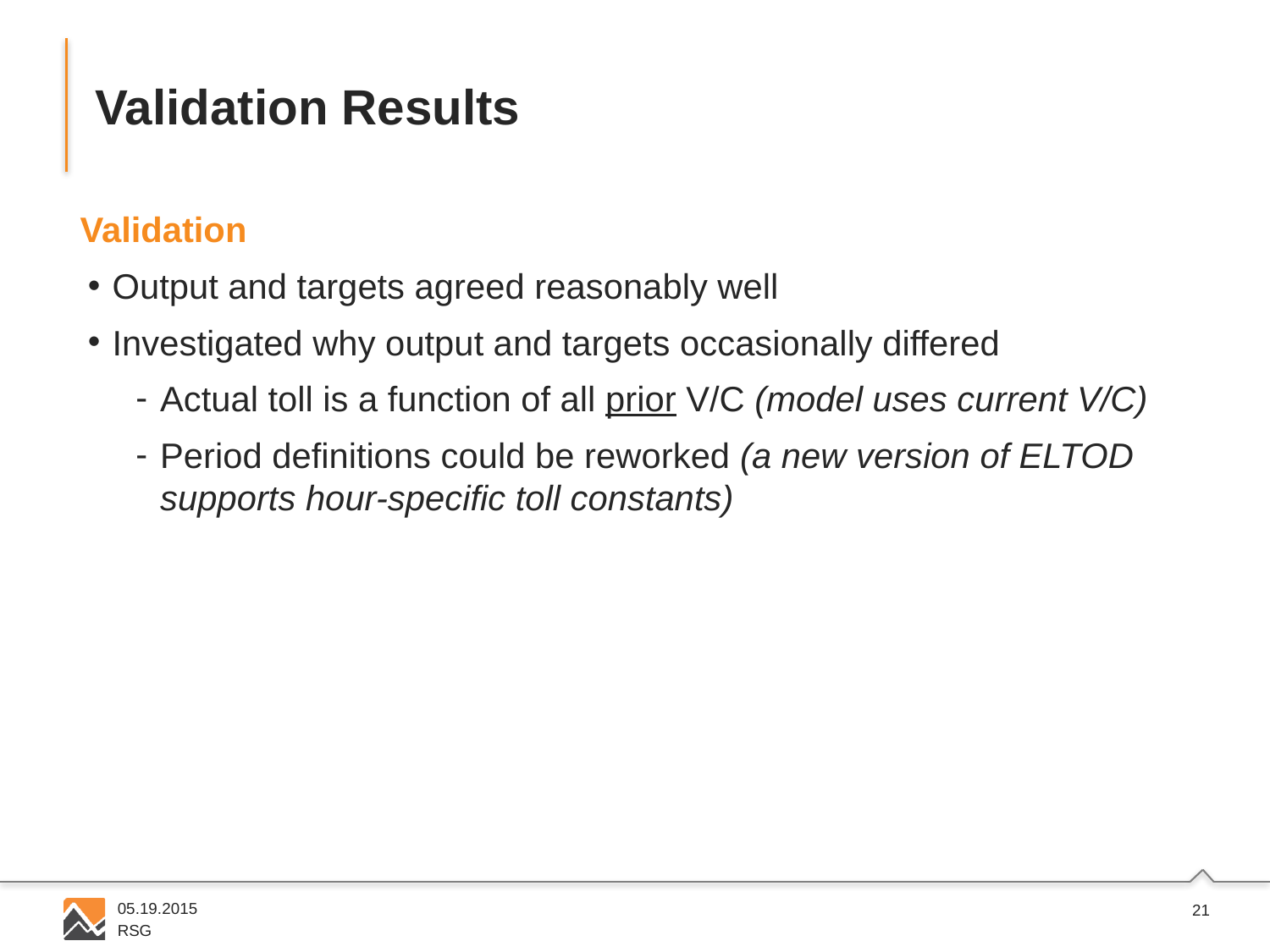

# Validation Results
Validation
Output and targets agreed reasonably well
Investigated why output and targets occasionally differed
Actual toll is a function of all prior V/C (model uses current V/C)
Period definitions could be reworked (a new version of ELTOD supports hour-specific toll constants)